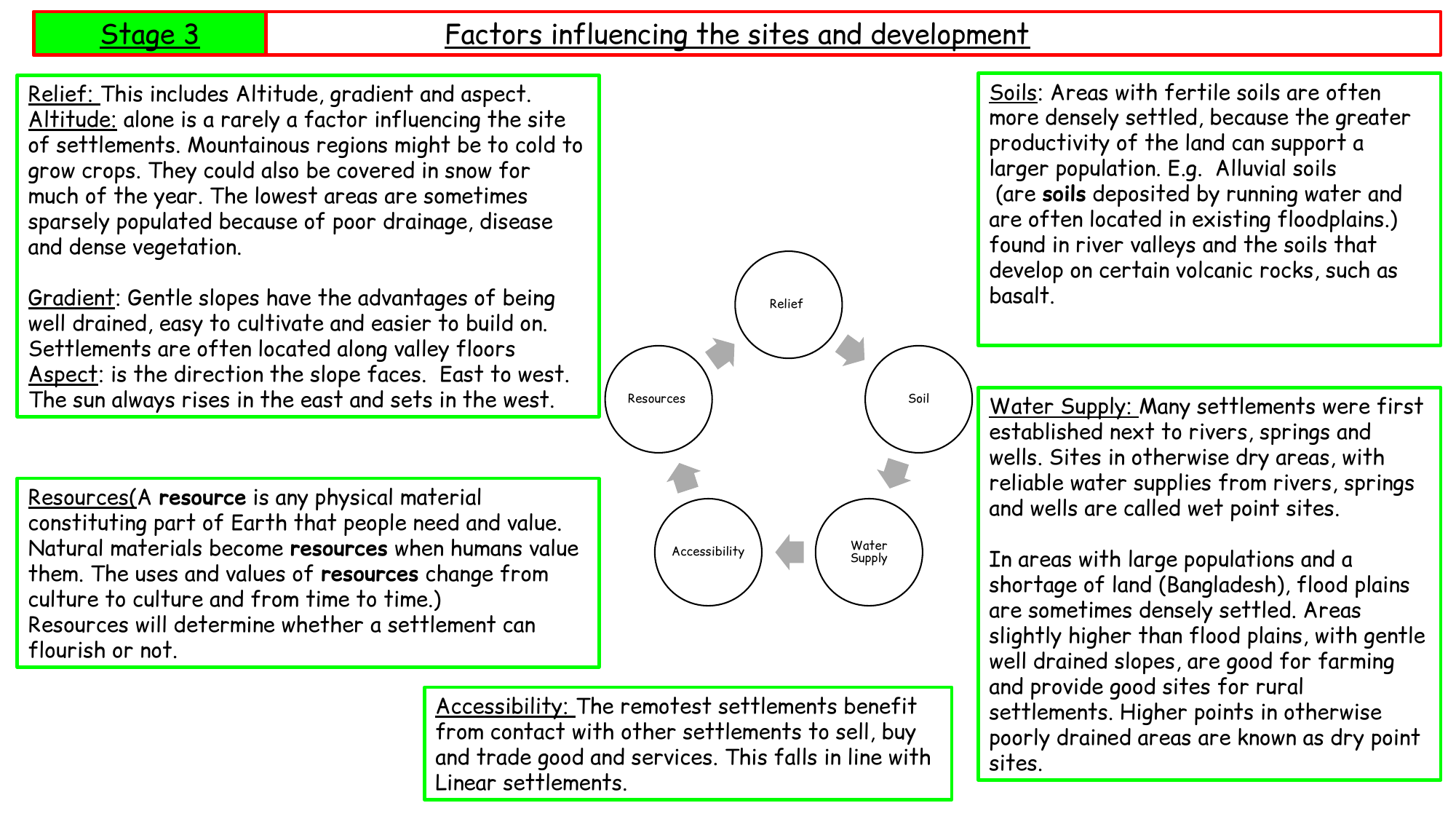

Factors influencing the sites and development
Stage 3
Soils: Areas with fertile soils are often more densely settled, because the greater productivity of the land can support a larger population. E.g.  Alluvial soils  (are soils deposited by running water and are often located in existing floodplains.) found in river valleys and the soils that develop on certain volcanic rocks, such as basalt.

Relief: This includes Altitude, gradient and aspect.
Altitude: alone is a rarely a factor influencing the site of settlements. Mountainous regions might be to cold to grow crops. They could also be covered in snow for much of the year. The lowest areas are sometimes sparsely populated because of poor drainage, disease and dense vegetation.

Gradient: Gentle slopes have the advantages of being well drained, easy to cultivate and easier to build on. Settlements are often located along valley floors
Aspect: is the direction the slope faces.  East to west. The sun always rises in the east and sets in the west.
Relief

Soil

Water Supply

Accessibility

Resources

Water Supply: Many settlements were first established next to rivers, springs and wells. Sites in otherwise dry areas, with reliable water supplies from rivers, springs and wells are called wet point sites.

In areas with large populations and a shortage of land (Bangladesh), flood plains are sometimes densely settled. Areas slightly higher than flood plains, with gentle well drained slopes, are good for farming and provide good sites for rural settlements. Higher points in otherwise poorly drained areas are known as dry point sites.
Resources(A resource is any physical material constituting part of Earth that people need and value. Natural materials become resources when humans value them. The uses and values of resources change from culture to culture and from time to time.)
Resources will determine whether a settlement can flourish or not.
Accessibility: The remotest settlements benefit from contact with other settlements to sell, buy and trade good and services. This falls in line with Linear settlements.